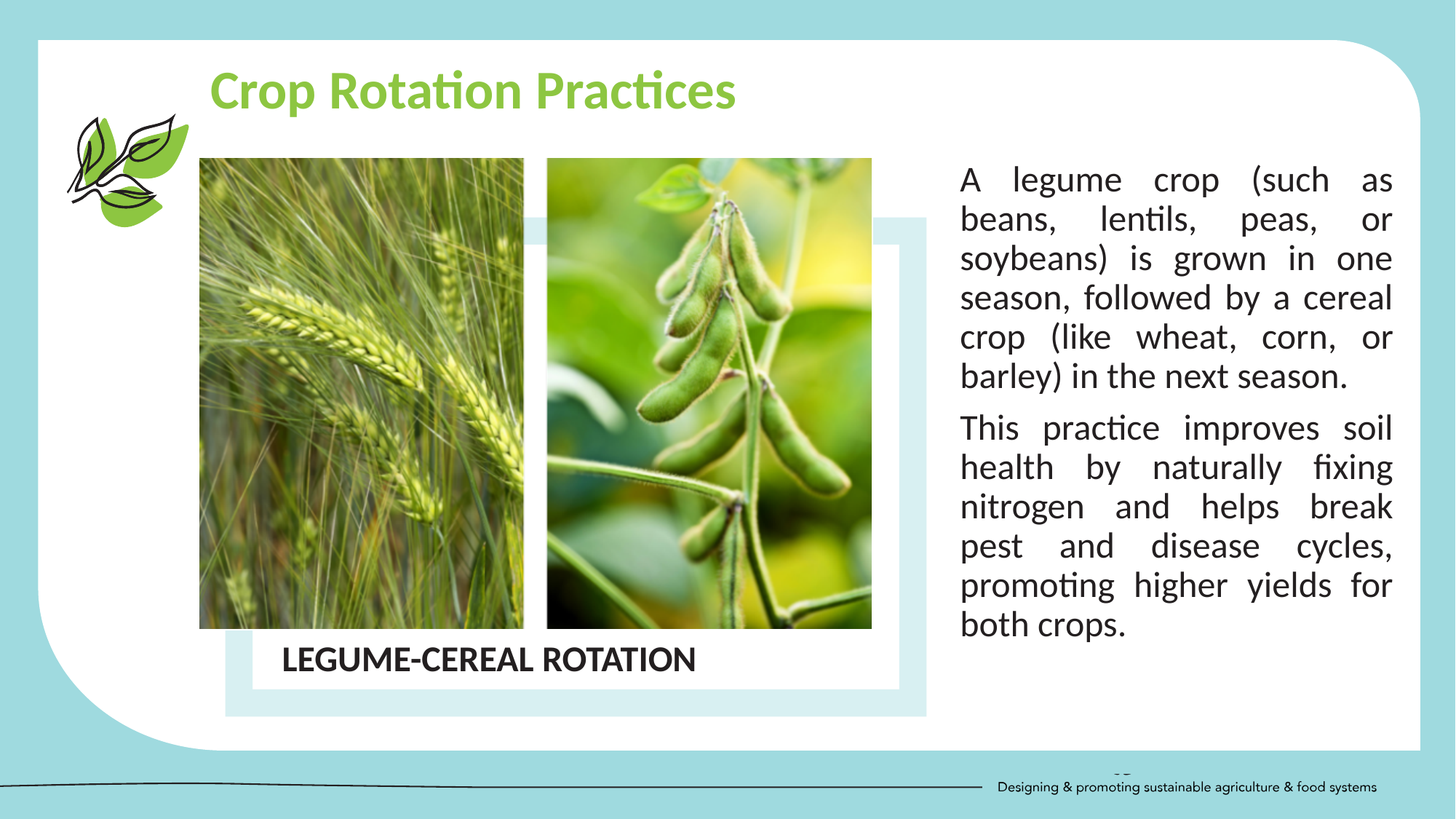

Crop Rotation Practices

A legume crop (such as beans, lentils, peas, or soybeans) is grown in one season, followed by a cereal crop (like wheat, corn, or barley) in the next season.
This practice improves soil health by naturally fixing nitrogen and helps break pest and disease cycles, promoting higher yields for both crops.

LEGUME-CEREAL ROTATION